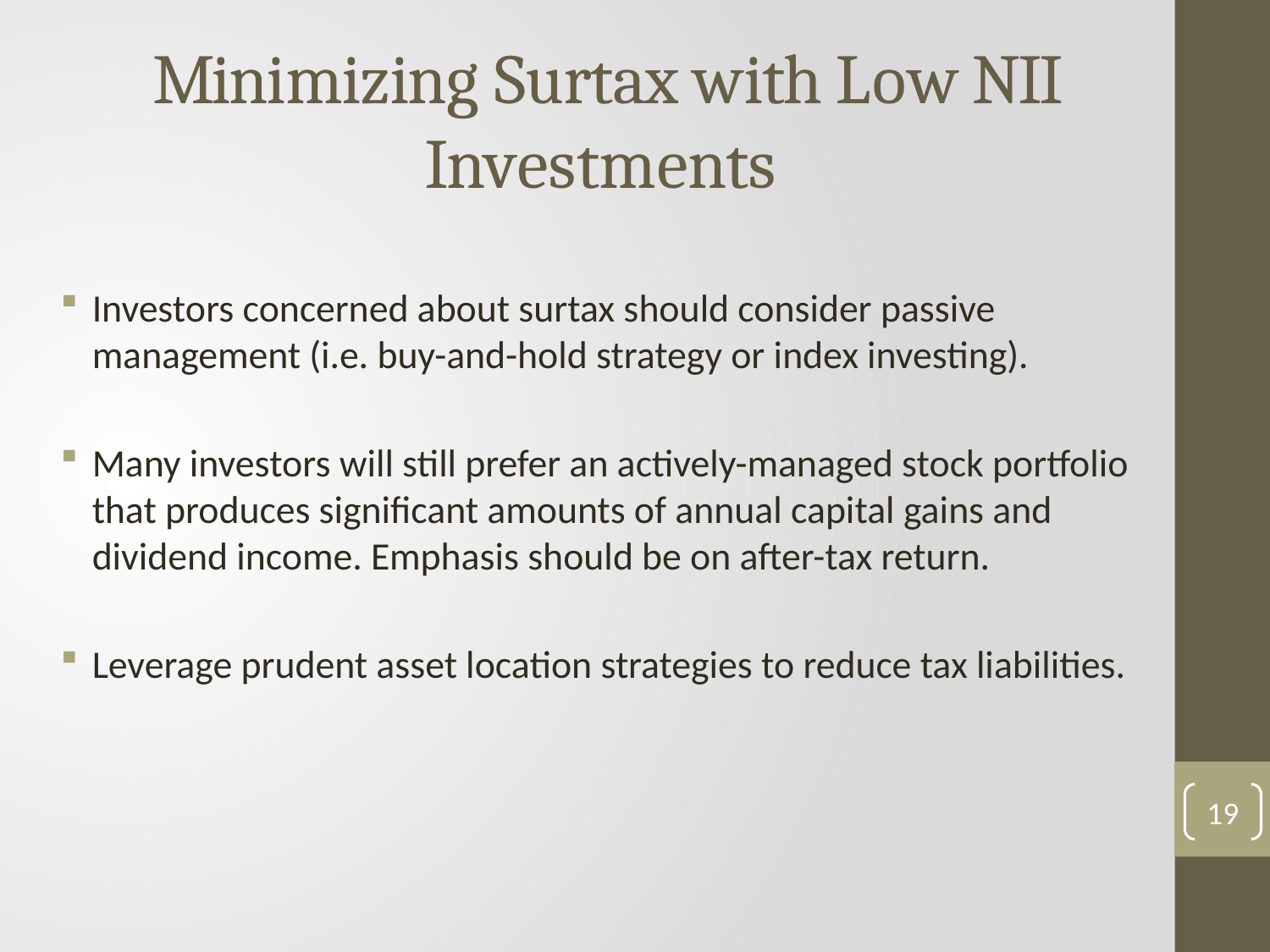

Minimizing Surtax with Low NII Investments

Investors concerned about surtax should consider passive management (i.e. buy-and-hold strategy or index investing).

Many investors will still prefer an actively-managed stock portfolio that produces significant amounts of annual capital gains and dividend income. Emphasis should be on after-tax return.

Leverage prudent asset location strategies to reduce tax liabilities.

19